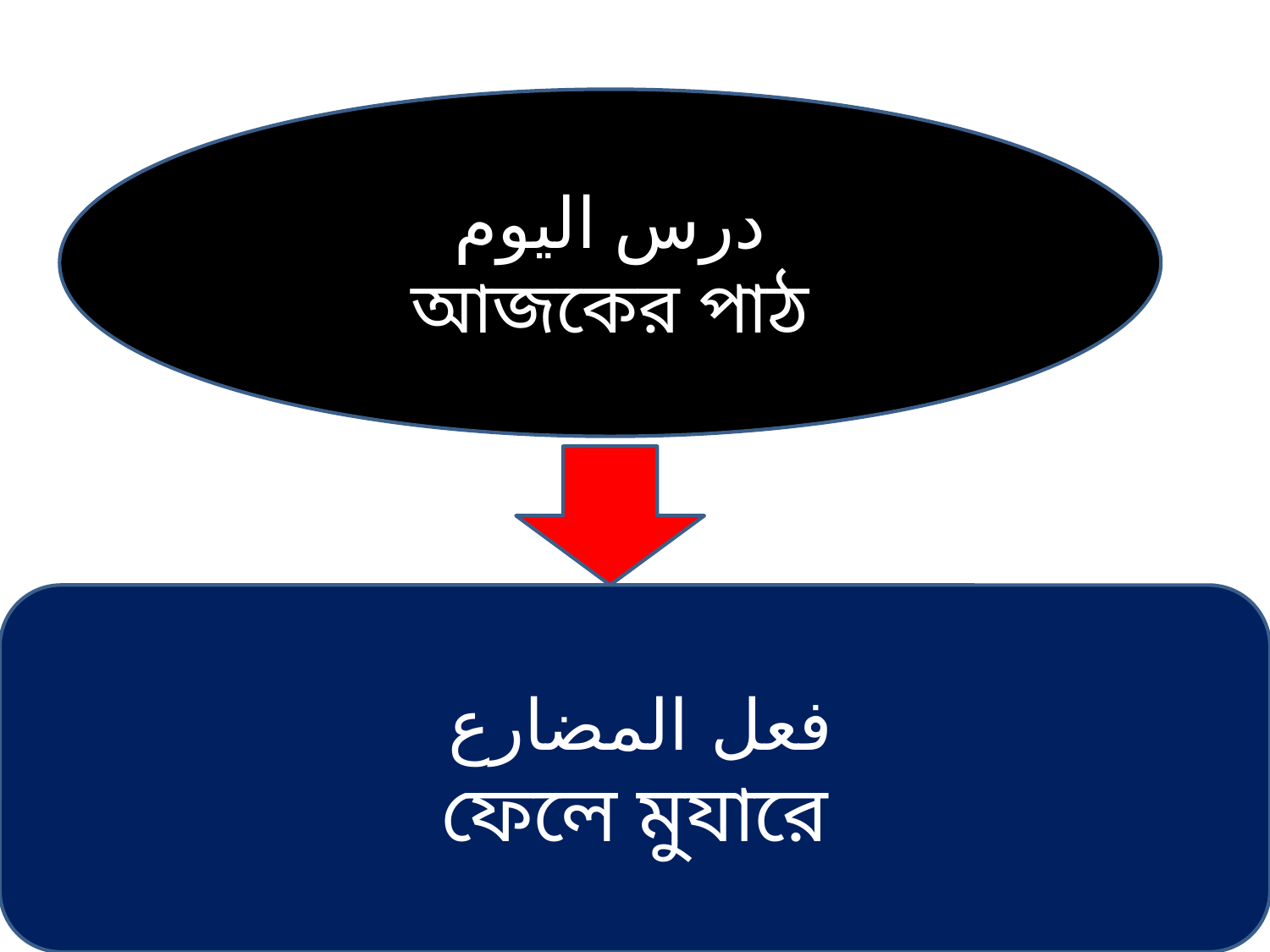

درس اليوم
আজকের পাঠ

 فعل المضارع
ফেলে মুযারে